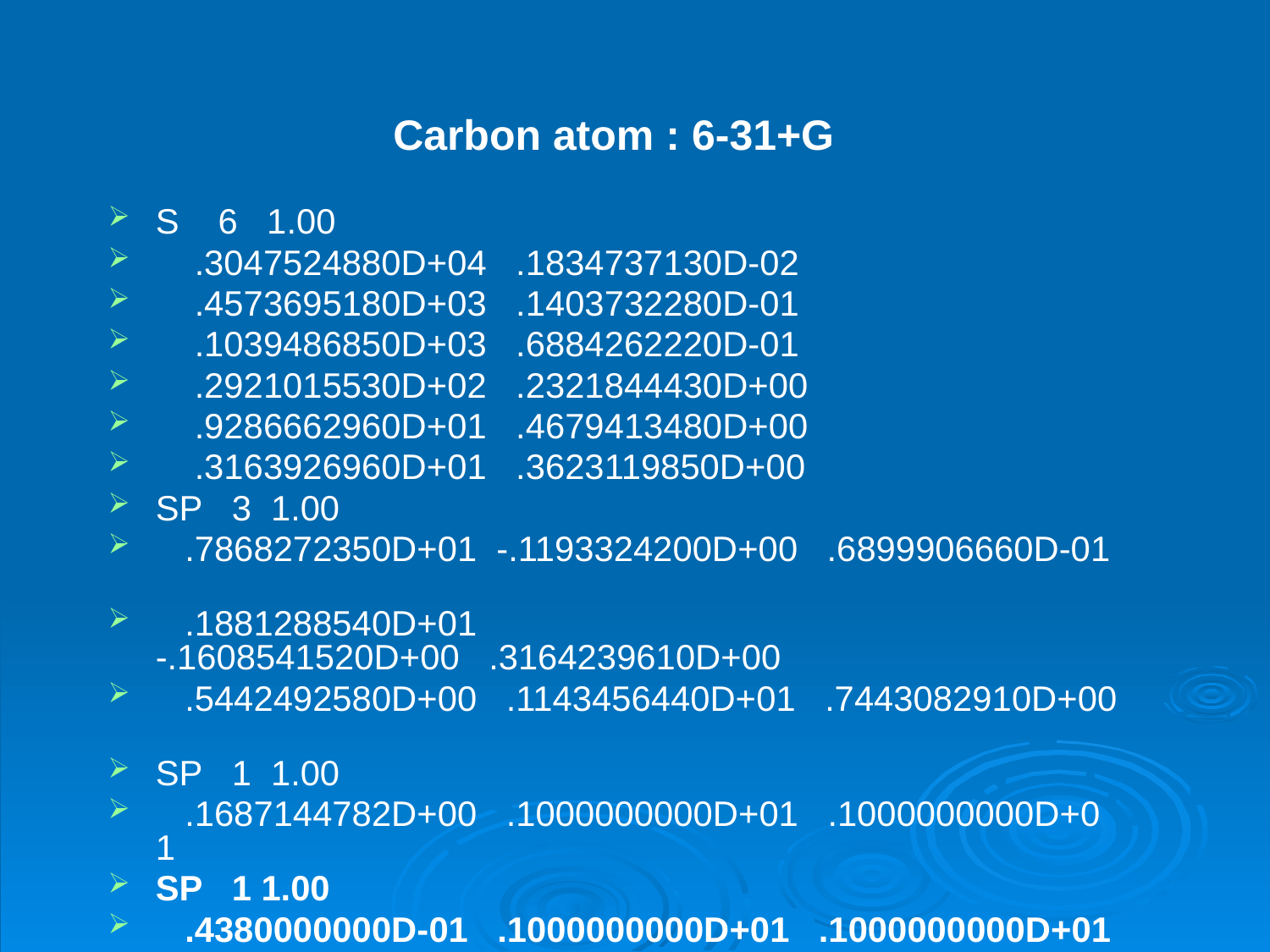

# Carbon atom : 6-31+G
S    6   1.00
    .3047524880D+04   .1834737130D-02
    .4573695180D+03   .1403732280D-01
    .1039486850D+03   .6884262220D-01
    .2921015530D+02   .2321844430D+00
    .9286662960D+01   .4679413480D+00
    .3163926960D+01   .3623119850D+00
SP   3  1.00
   .7868272350D+01  -.1193324200D+00   .6899906660D-01
   .1881288540D+01  -.1608541520D+00   .3164239610D+00
   .5442492580D+00   .1143456440D+01   .7443082910D+00
SP   1  1.00
   .1687144782D+00   .1000000000D+01   .1000000000D+01
SP   1 1.00
   .4380000000D-01   .1000000000D+01   .1000000000D+01